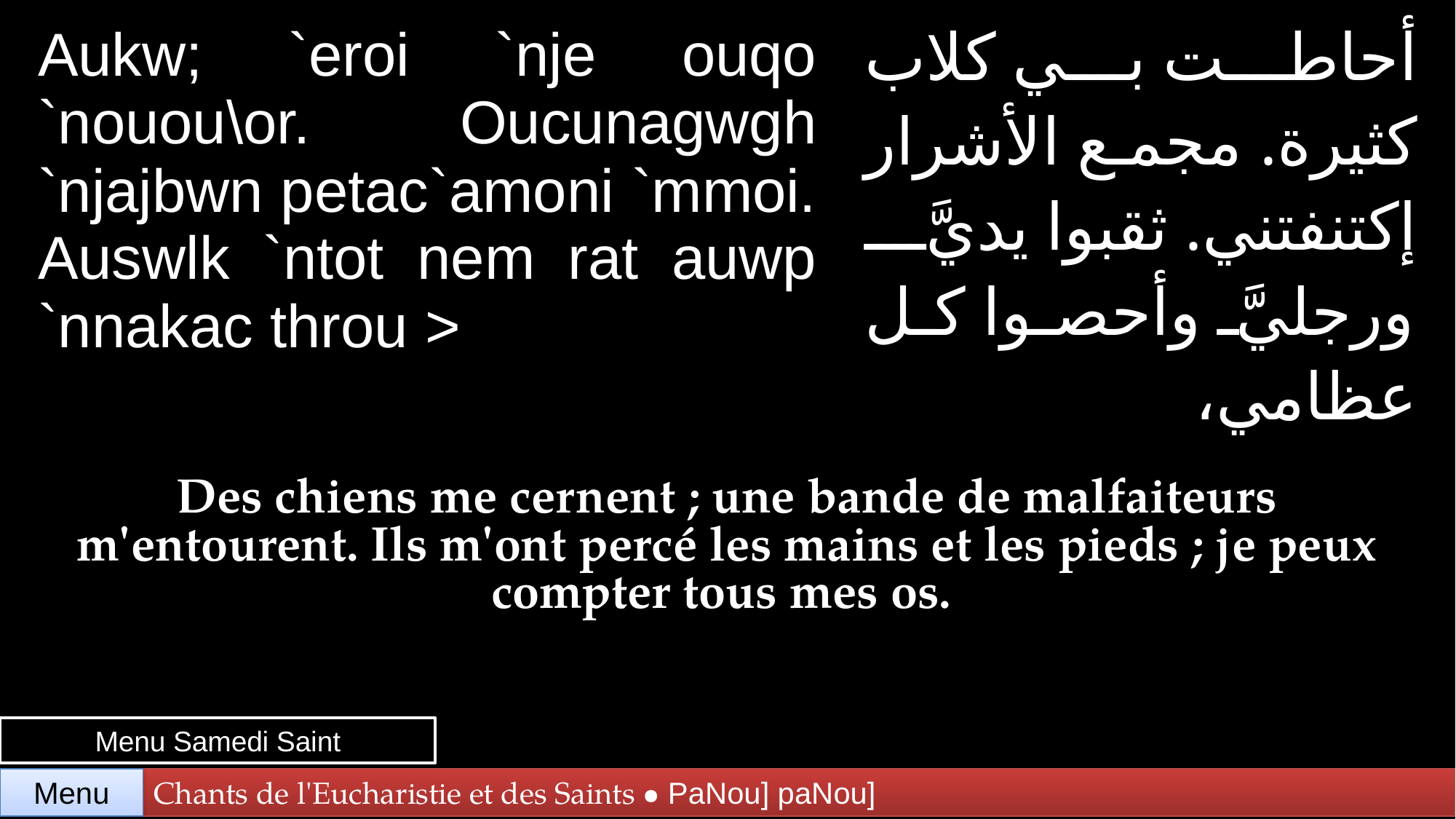

| Aukw; `eroi `nje ouqo `nouou\or. Oucunagwgh `njajbwn petac`amoni `mmoi. Auswlk `ntot nem rat auwp `nnakac throu > |  | أحاطت بي كلاب كثيرة. مجمع الأشرار إكتنفتني. ثقبوا يديَّ ورجليَّ وأحصوا كل عظامي، |
| --- | --- | --- |
|  |  |  |
| Des chiens me cernent ; une bande de malfaiteurs m'entourent. Ils m'ont percé les mains et les pieds ; je peux compter tous mes os. |  |  |
Menu Samedi Saint
Chants de l'Eucharistie et des Saints • PaNou] paNou]
Menu